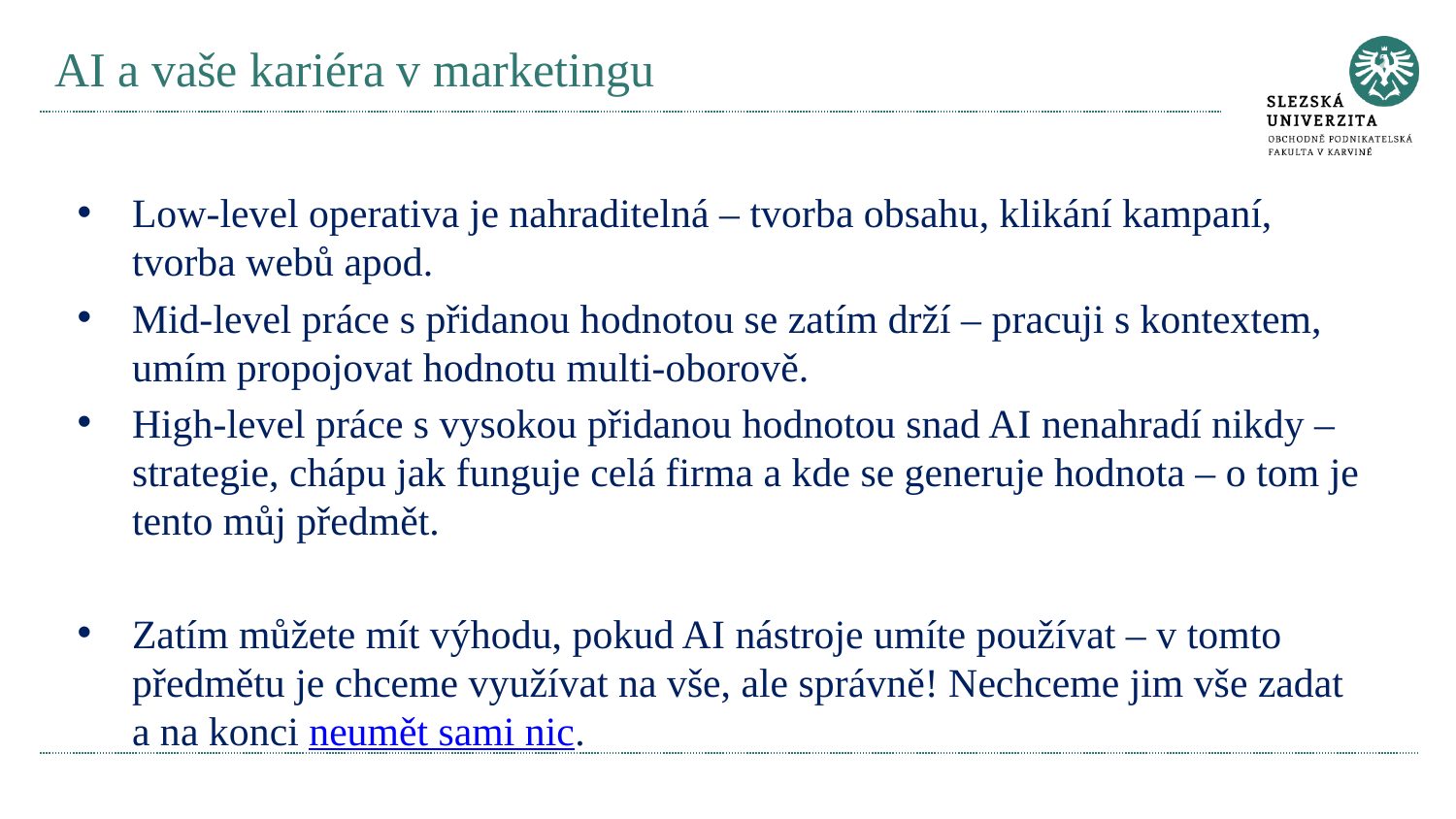

# AI a vaše kariéra v marketingu
Low-level operativa je nahraditelná – tvorba obsahu, klikání kampaní, tvorba webů apod.
Mid-level práce s přidanou hodnotou se zatím drží – pracuji s kontextem, umím propojovat hodnotu multi-oborově.
High-level práce s vysokou přidanou hodnotou snad AI nenahradí nikdy – strategie, chápu jak funguje celá firma a kde se generuje hodnota – o tom je tento můj předmět.

Zatím můžete mít výhodu, pokud AI nástroje umíte používat – v tomto předmětu je chceme využívat na vše, ale správně! Nechceme jim vše zadat a na konci neumět sami nic.